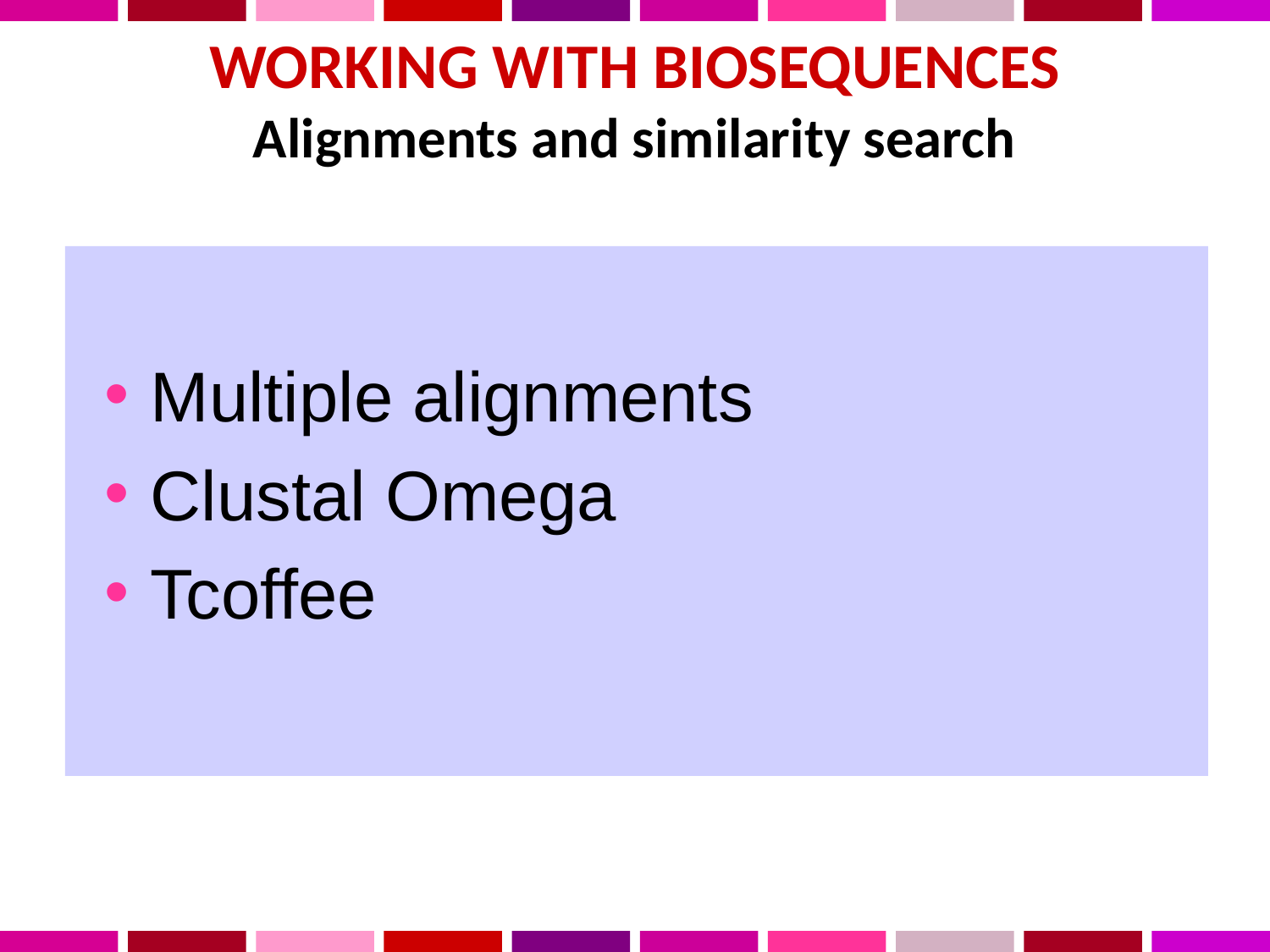

WORKING WITH BIOSEQUENCES
Alignments and similarity search

 Multiple alignments
 Clustal Omega
 Tcoffee